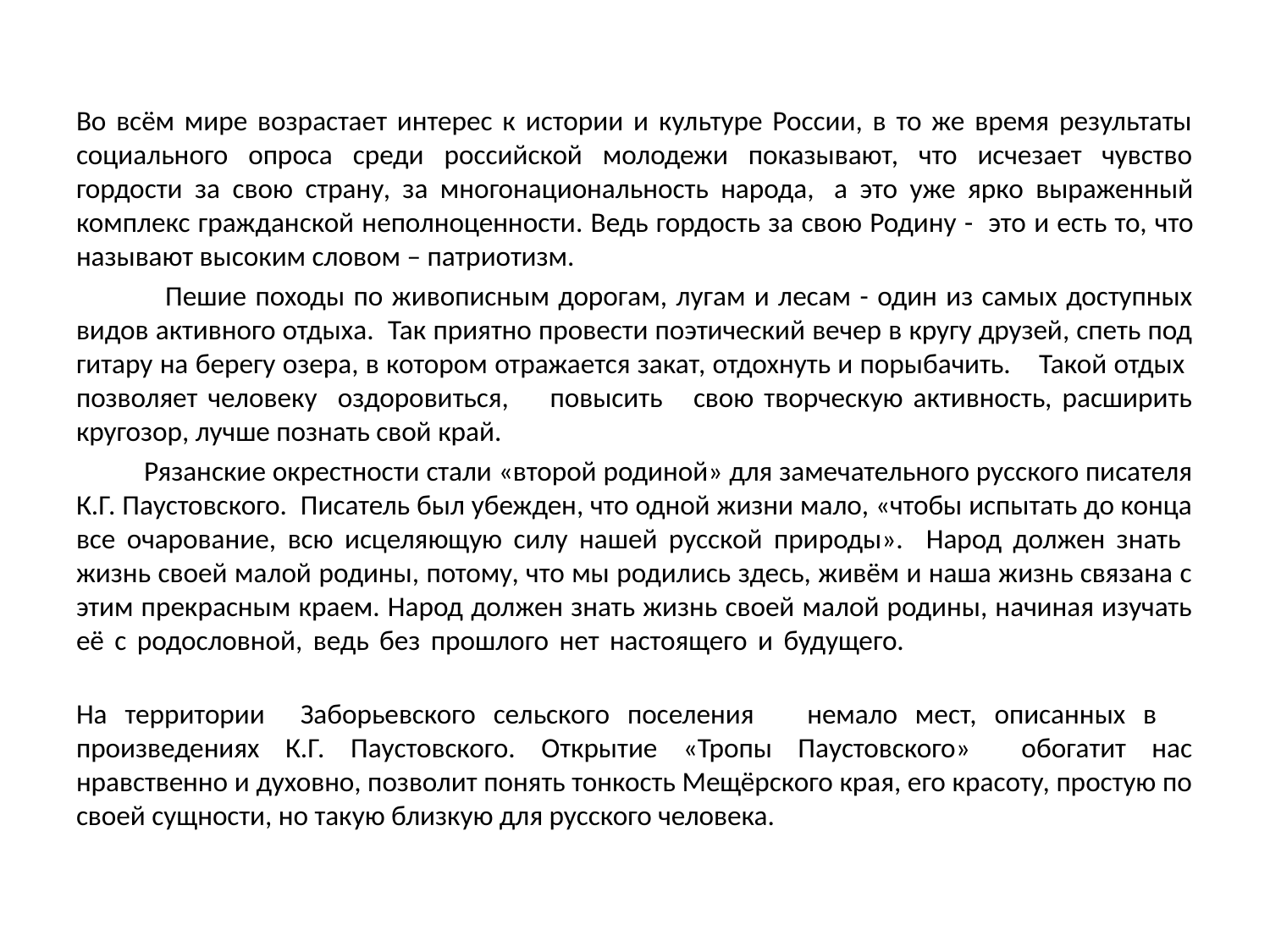

Во всём мире возрастает интерес к истории и культуре России, в то же время результаты социального опроса среди российской молодежи показывают, что исчезает чувство гордости за свою страну, за многонациональность народа,  а это уже ярко выраженный комплекс гражданской неполноценности. Ведь гордость за свою Родину -  это и есть то, что называют высоким словом – патриотизм.
          Пешие походы по живописным дорогам, лугам и лесам - один из самых доступных видов активного отдыха.  Так приятно провести поэтический вечер в кругу друзей, спеть под гитару на берегу озера, в котором отражается закат, отдохнуть и порыбачить.    Такой отдых  позволяет человеку  оздоровиться,    повысить   свою творческую активность, расширить кругозор, лучше познать свой край.
          Рязанские окрестности стали «второй родиной» для замечательного русского писателя К.Г. Паустовского.  Писатель был убежден, что одной жизни мало, «чтобы испытать до конца все очарование, всю исцеляющую силу нашей русской природы».  Народ должен знать  жизнь своей малой родины, потому, что мы родились здесь, живём и наша жизнь связана с этим прекрасным краем. Народ должен знать жизнь своей малой родины, начиная изучать её с родословной, ведь без прошлого нет настоящего и будущего.
На территории  Заборьевского сельского поселения   немало мест, описанных в   произведениях К.Г. Паустовского. Открытие «Тропы Паустовского»  обогатит нас нравственно и духовно, позволит понять тонкость Мещёрского края, его красоту, простую по своей сущности, но такую близкую для русского человека.